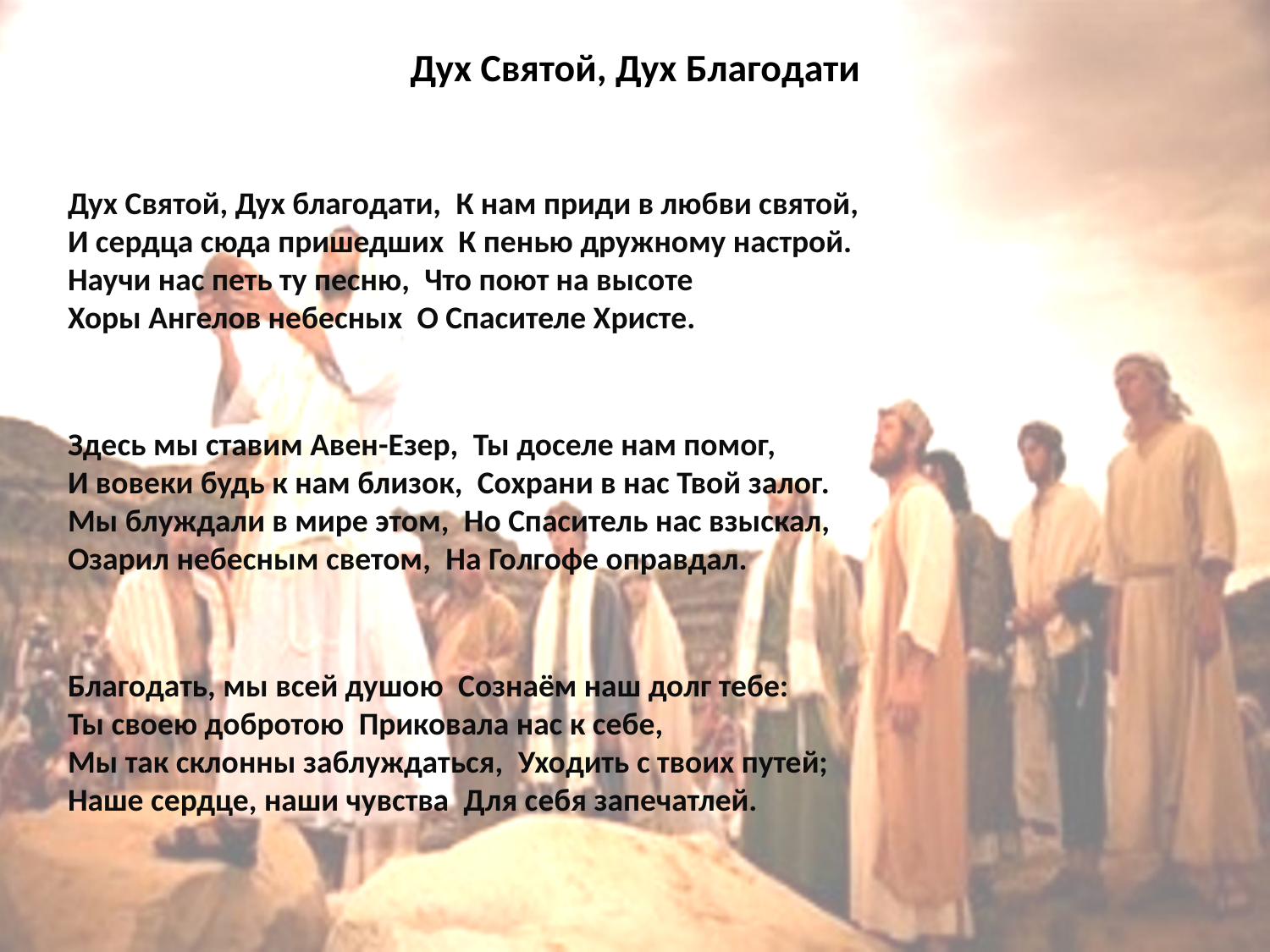

# Дух Святой, Дух Благодати
Дух Святой, Дух благодати,  К нам приди в любви святой,
И сердца сюда пришедших  К пенью дружному настрой.
Научи нас петь ту песню,  Что поют на высоте
Хоры Ангелов небесных  О Спасителе Христе.

Здесь мы ставим Авен-Езер,  Ты доселе нам помог,
И вовеки будь к нам близок,  Сохрани в нас Твой залог.
Мы блуждали в мире этом,  Но Спаситель нас взыскал,
Озарил небесным светом,  На Голгофе оправдал.

Благодать, мы всей душою  Сознаём наш долг тебе:
Ты своею добротою  Приковала нас к себе,
Мы так склонны заблуждаться,  Уходить с твоих путей;
Наше сердце, наши чувства  Для себя запечатлей.